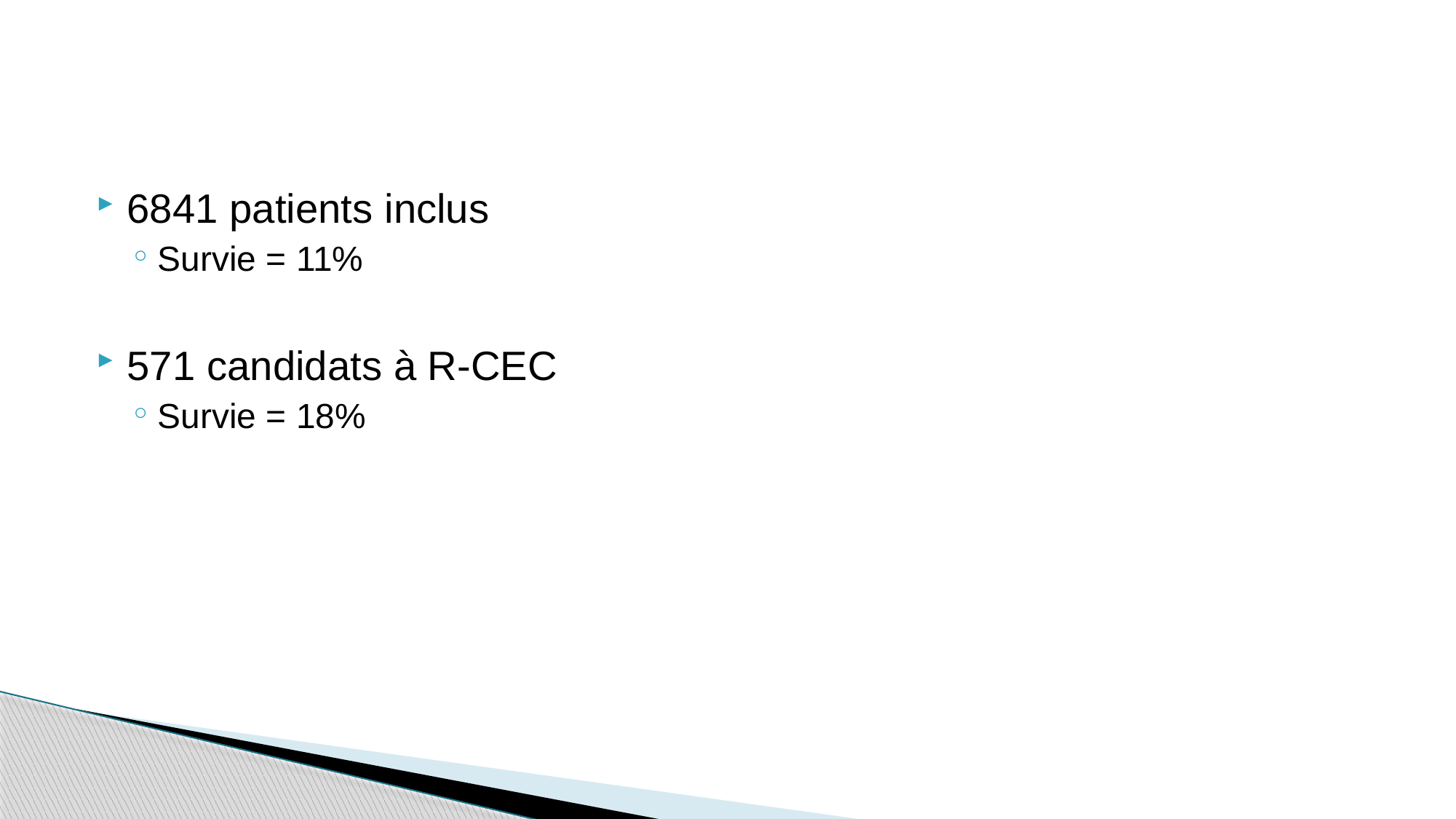

#
6841 patients inclus
Survie = 11%

571 candidats à R-CEC
Survie = 18%